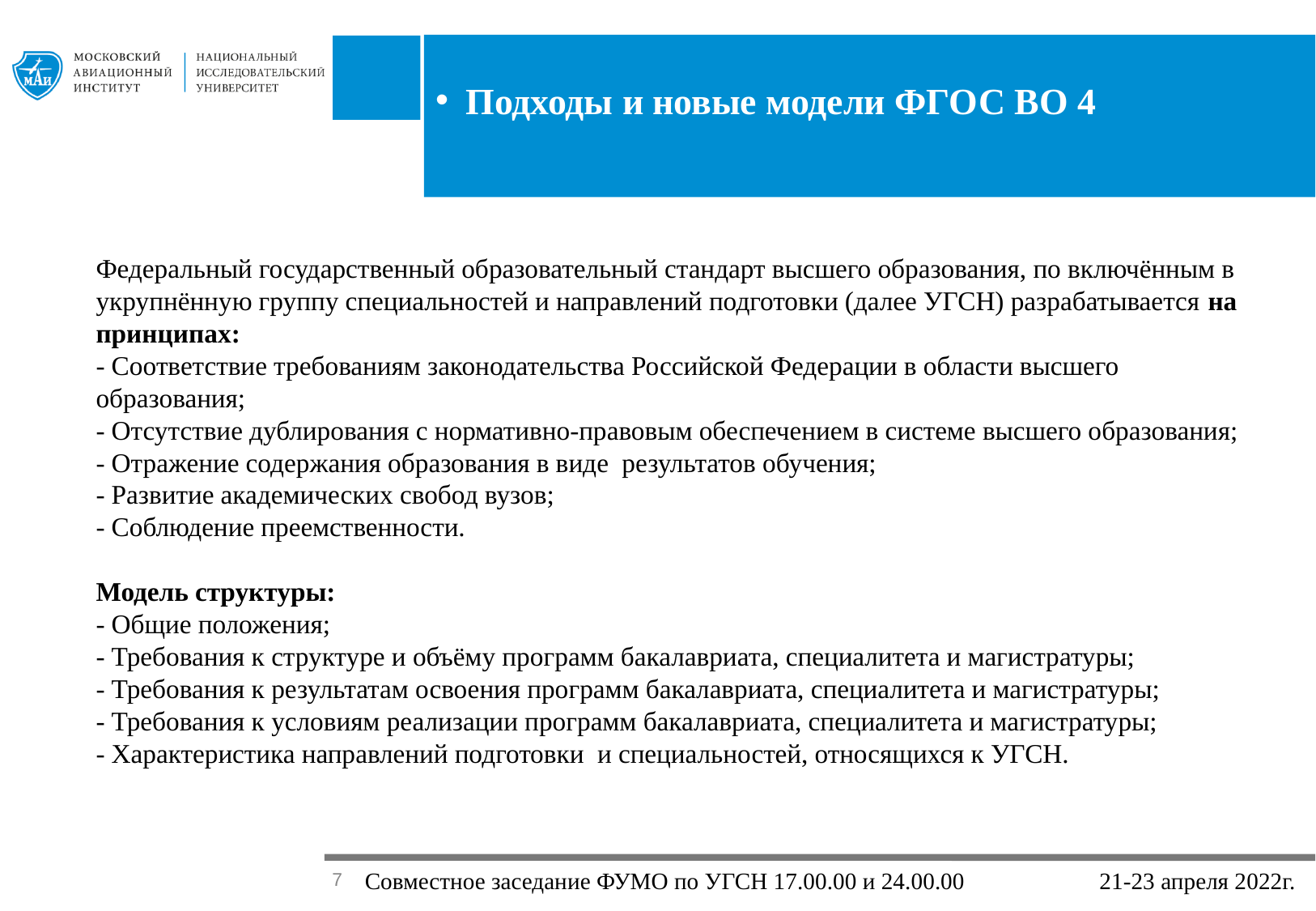

Подходы и новые модели ФГОС ВО 4
Федеральный государственный образовательный стандарт высшего образования, по включённым в укрупнённую группу специальностей и направлений подготовки (далее УГСН) разрабатывается на принципах:
- Соответствие требованиям законодательства Российской Федерации в области высшего образования;
- Отсутствие дублирования с нормативно-правовым обеспечением в системе высшего образования;
- Отражение содержания образования в виде  результатов обучения;
- Развитие академических свобод вузов;
- Соблюдение преемственности.

Модель структуры:
- Общие положения;
- Требования к структуре и объёму программ бакалавриата, специалитета и магистратуры;
- Требования к результатам освоения программ бакалавриата, специалитета и магистратуры;
- Требования к условиям реализации программ бакалавриата, специалитета и магистратуры;
- Характеристика направлений подготовки  и специальностей, относящихся к УГСН.
# Совместное заседание ФУМО по УГСН 17.00.00 и 24.00.00                       21-23 апреля 2022г.
7